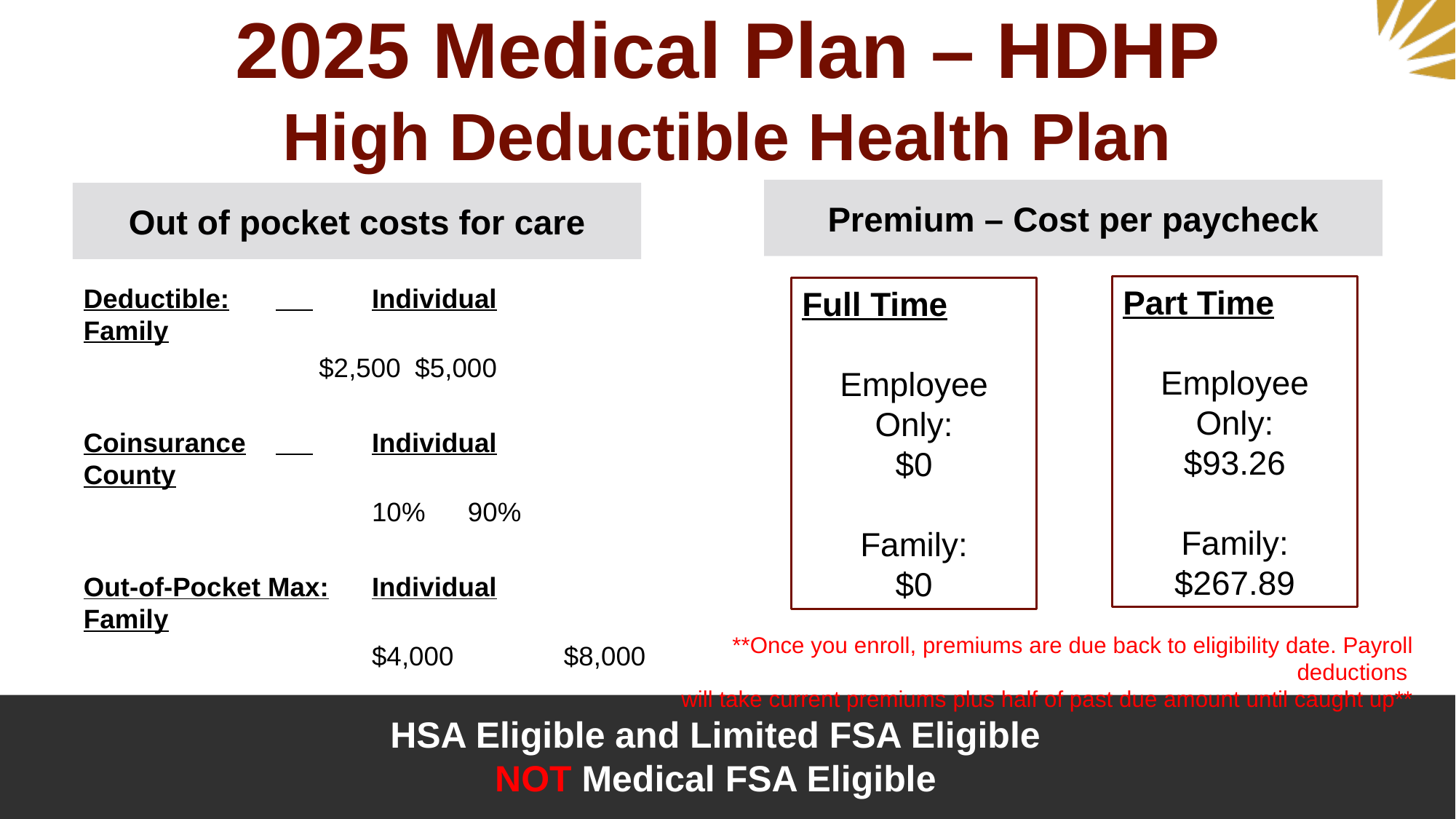

# 2025 Medical Plan – HDHP High Deductible Health Plan
Premium – Cost per paycheck
Out of pocket costs for care
Deductible:	     	Individual		Family
500		      	$2,500		$5,000

Coinsurance	     	Individual		County
                           	10%			90%

Out-of-Pocket Max:	Individual		Family
                               	$4,000        	$8,000
Part Time

Employee Only:
$93.26

Family:
$267.89
Full Time

Employee Only:
$0

Family:
$0
**Once you enroll, premiums are due back to eligibility date. Payroll deductions
will take current premiums plus half of past due amount until caught up**
HSA Eligible and Limited FSA Eligible
NOT Medical FSA Eligible